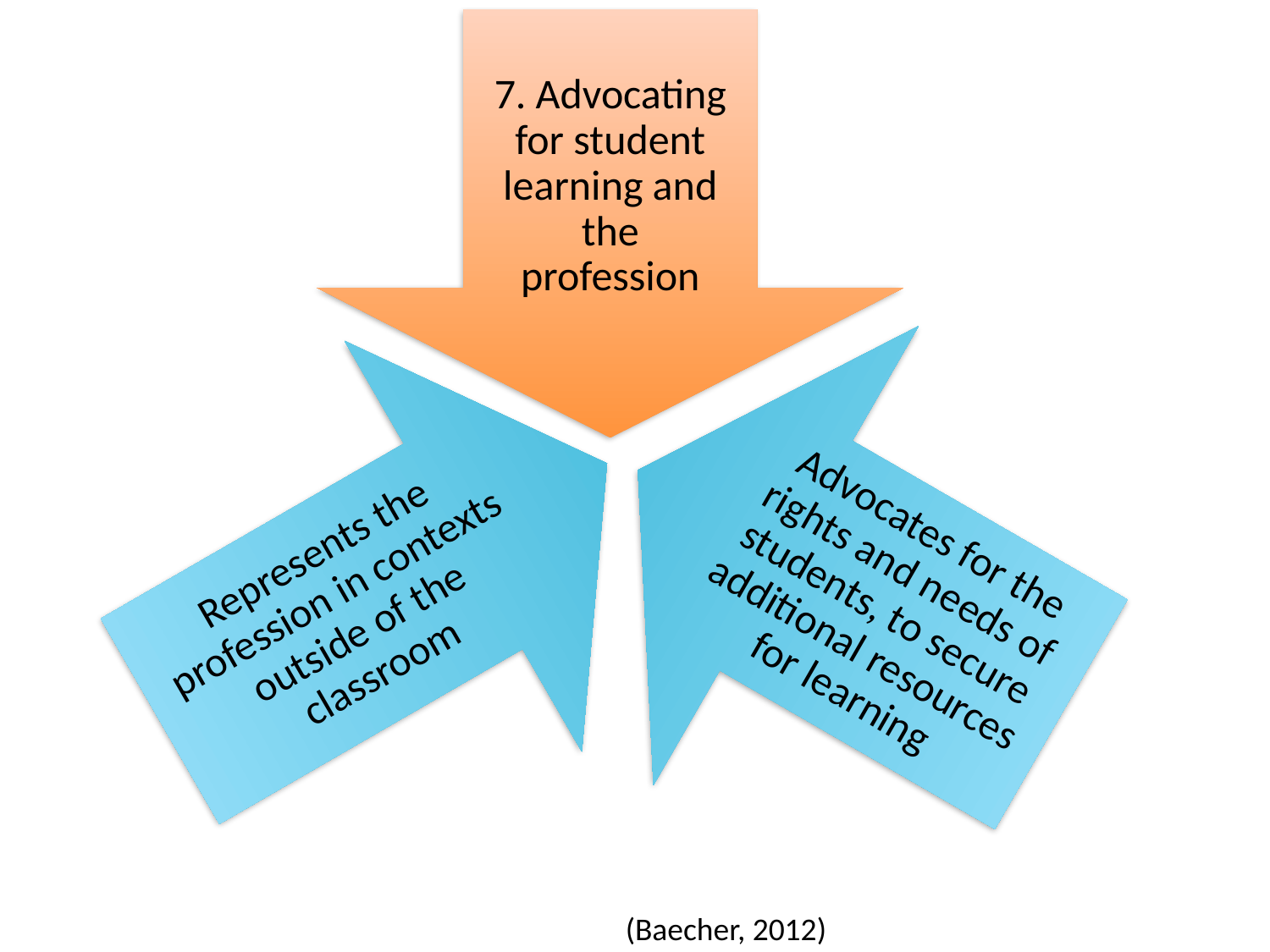

7. Advocating for student learning and the profession
Advocates for the rights and needs of students, to secure additional resources for learning
Represents the profession in contexts outside of the classroom
# Domai
(Baecher, 2012)